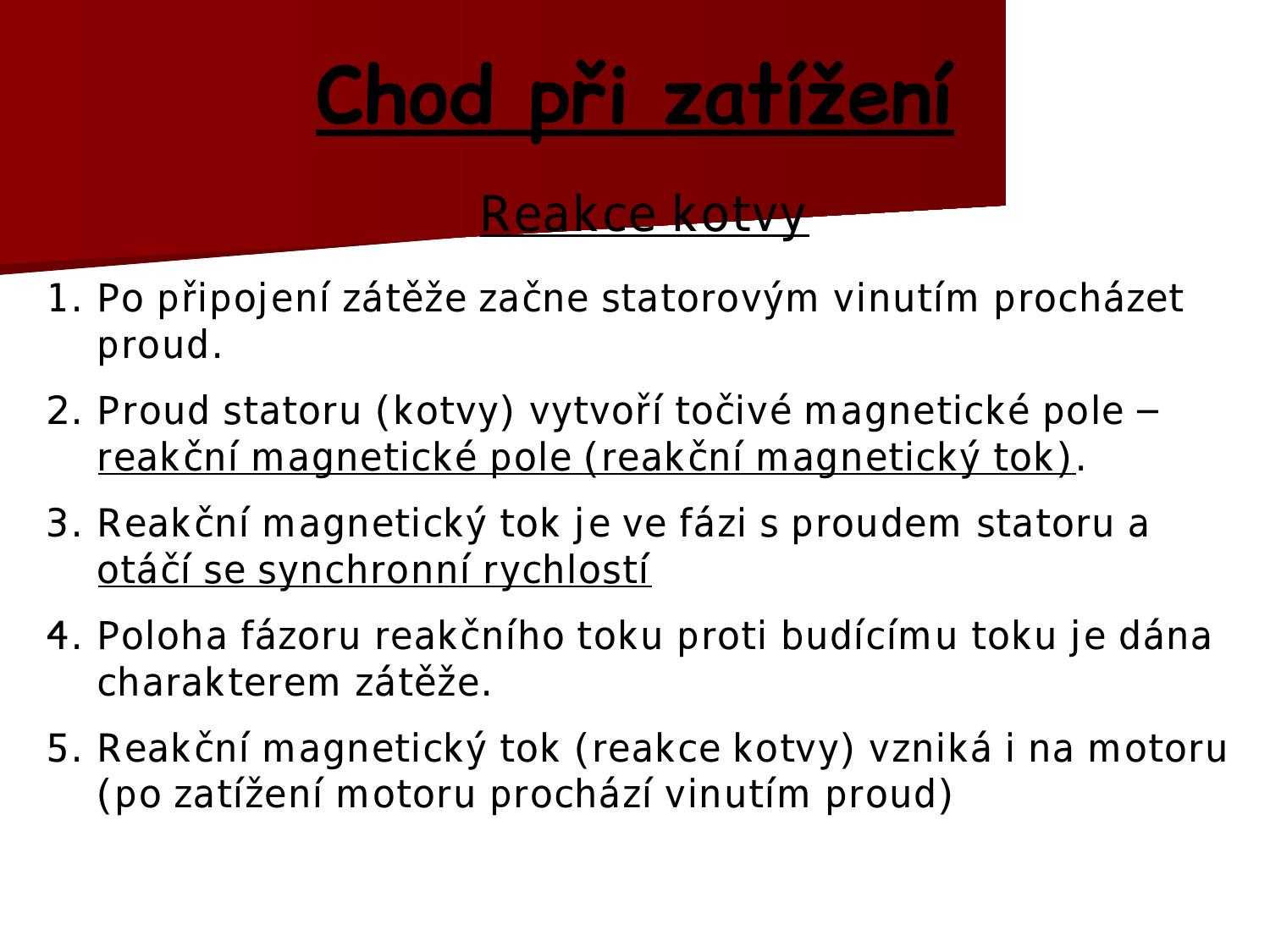

# Chod při zatížení
Reakce kotvy
1.	Po připojení zátěže začne statorovým vinutím procházet proud.
2.	Proud statoru (kotvy) vytvoří točivé magnetické pole – reakční magnetické pole (reakční magnetický tok).
3.	Reakční magnetický tok je ve fázi s proudem statoru a otáčí se synchronní rychlostí
4.	Poloha fázoru reakčního toku proti budícímu toku je dána charakterem zátěže.
5.	Reakční magnetický tok (reakce kotvy) vzniká i na motoru (po zatížení motoru prochází vinutím proud)
	animace